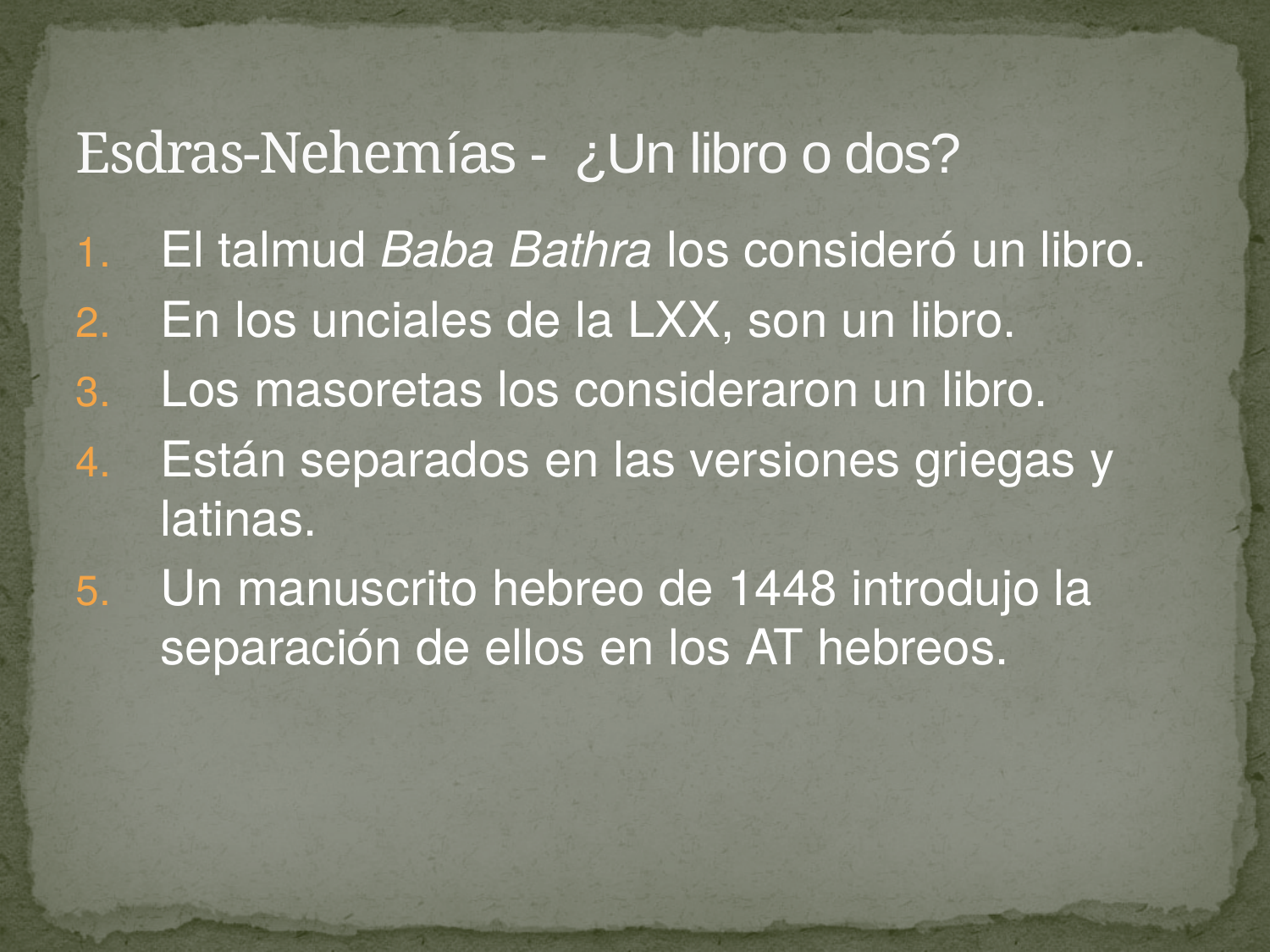

# Esdras-Nehemías -  ¿Un libro o dos?
El talmud Baba Bathra los consideró un libro.
En los unciales de la LXX, son un libro.
Los masoretas los consideraron un libro.
Están separados en las versiones griegas y latinas.
Un manuscrito hebreo de 1448 introdujo la separación de ellos en los AT hebreos.